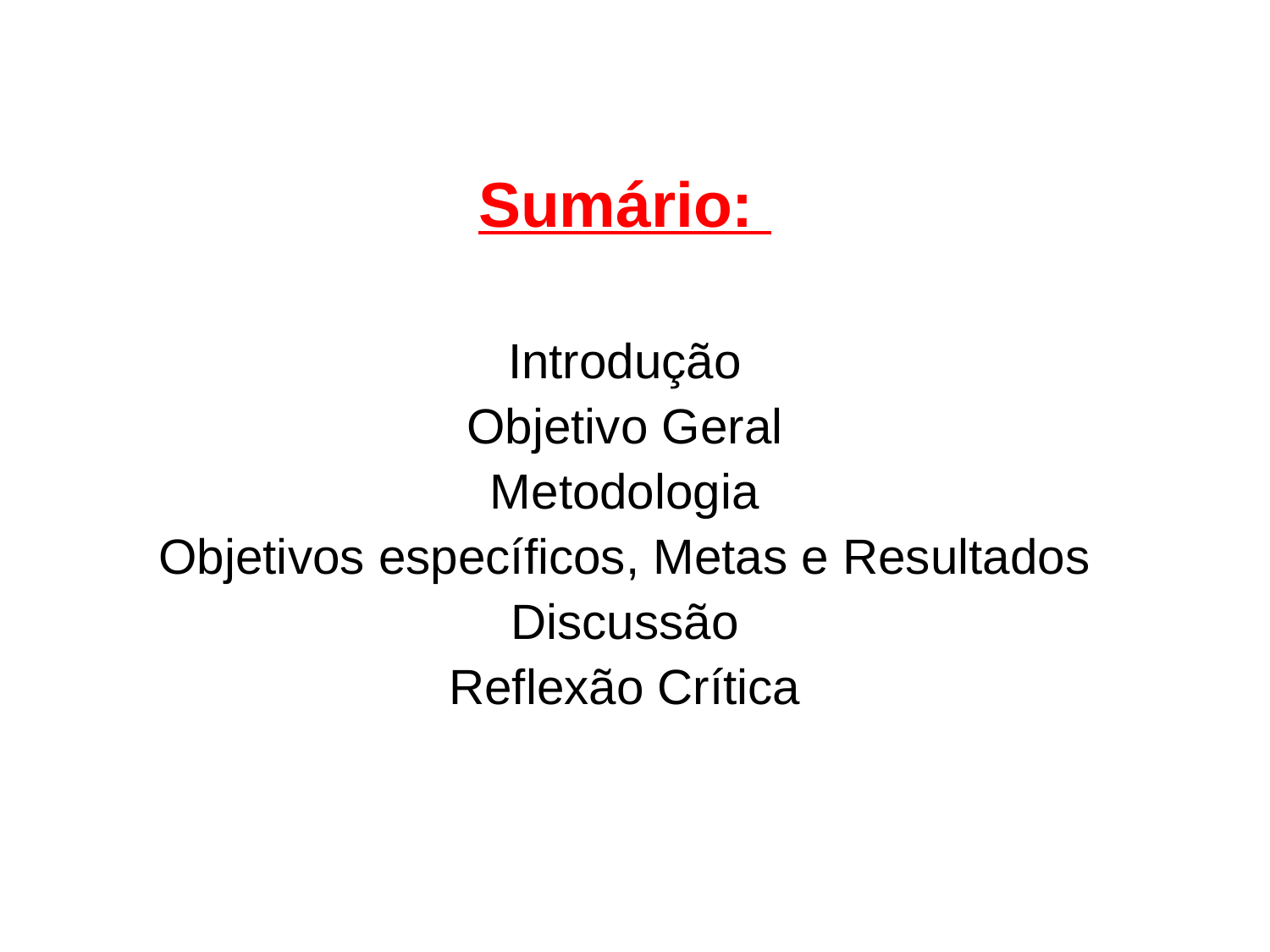

# Sumário: Introdução Objetivo Geral Metodologia Objetivos específicos, Metas e Resultados Discussão Reflexão Crítica